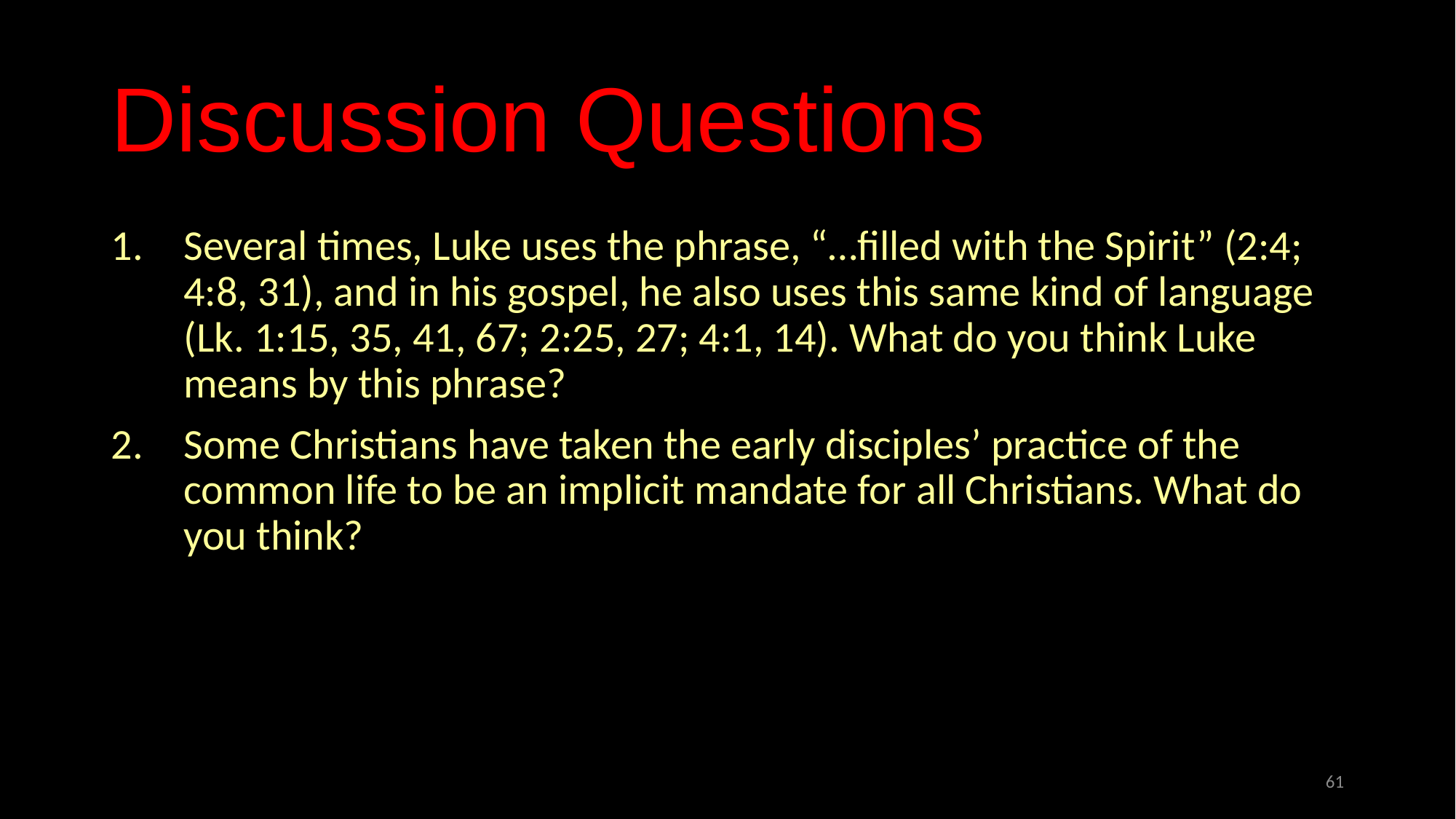

# Discussion Questions
Several times, Luke uses the phrase, “…filled with the Spirit” (2:4; 4:8, 31), and in his gospel, he also uses this same kind of language (Lk. 1:15, 35, 41, 67; 2:25, 27; 4:1, 14). What do you think Luke means by this phrase?
Some Christians have taken the early disciples’ practice of the common life to be an implicit mandate for all Christians. What do you think?
61